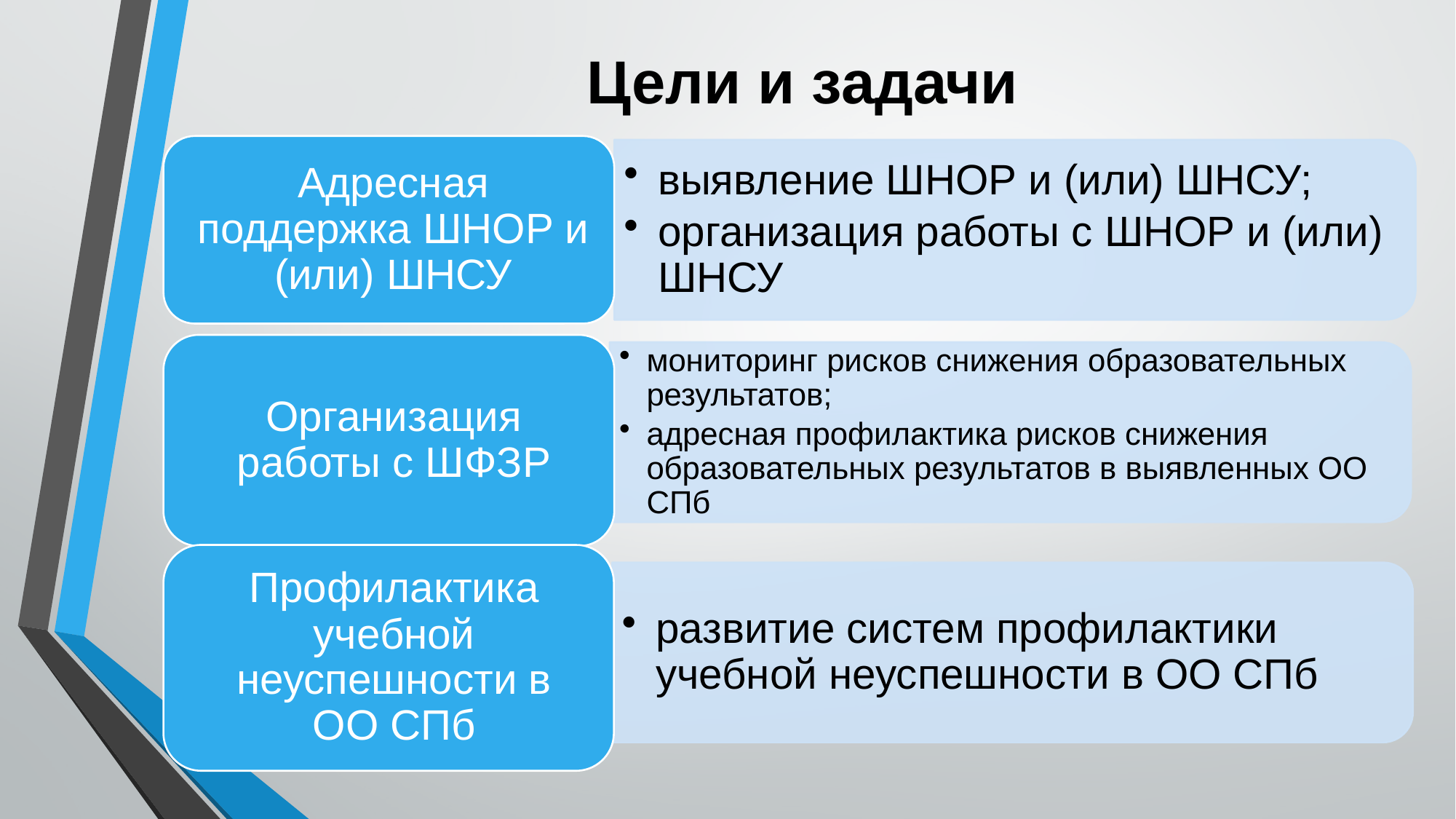

# Цели и задачи
выявление ШНОР и (или) ШНСУ;
организация работы с ШНОР и (или) ШНСУ
Адресная поддержка ШНОР и (или) ШНСУ
мониторинг рисков снижения образовательных результатов;
адресная профилактика рисков снижения образовательных результатов в выявленных ОО СПб
Организация работы с ШФЗР
развитие систем профилактики учебной неуспешности в ОО СПб
Профилактика учебной неуспешности в ОО СПб